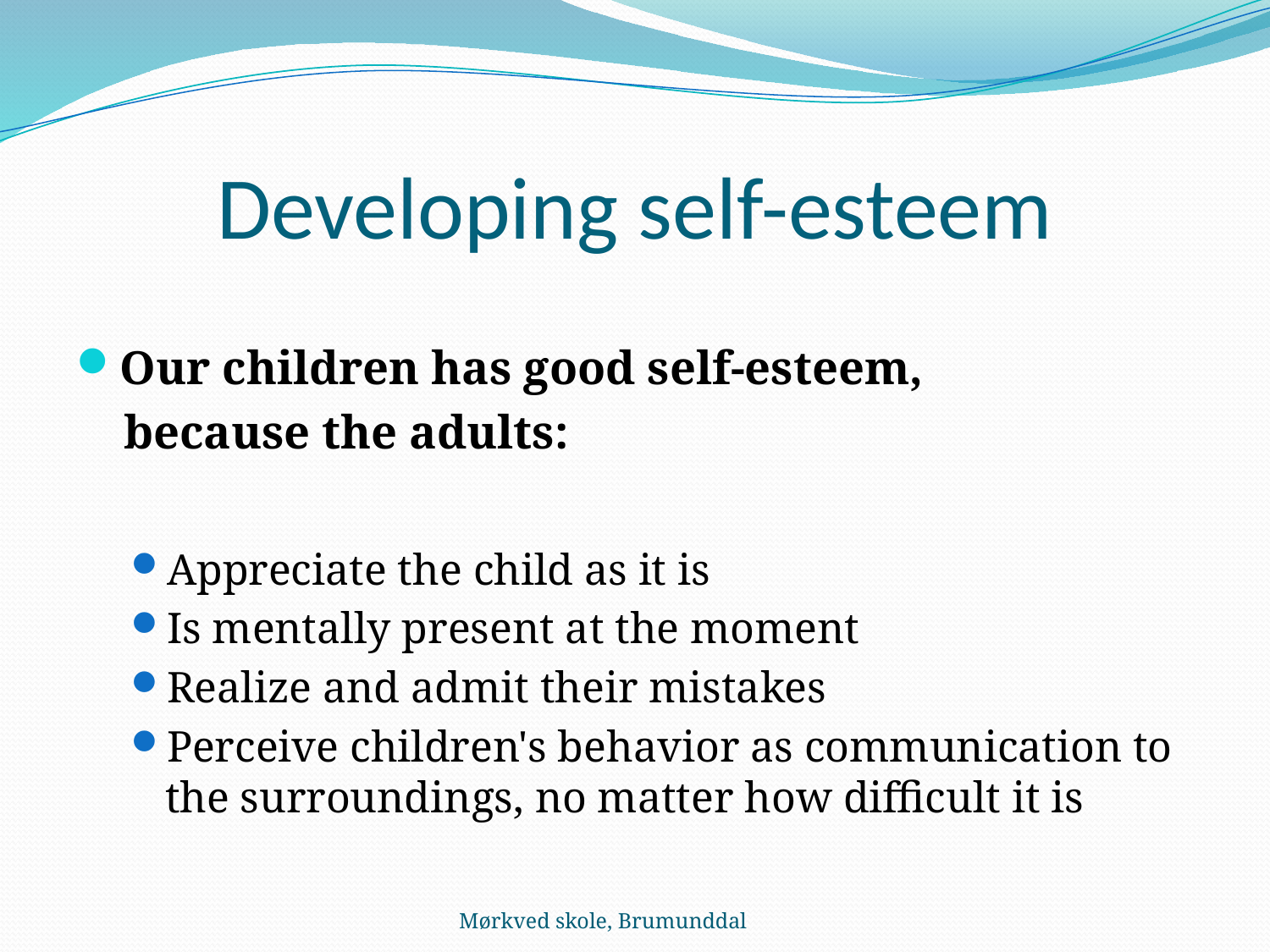

# Developing self-esteem

Our children has good self-esteem,
    because the adults:

Appreciate the child as it is
Is mentally present at the moment
Realize and admit their mistakes
Perceive children's behavior as communication to the surroundings, no matter how difficult it is
Mørkved skole, Brumunddal